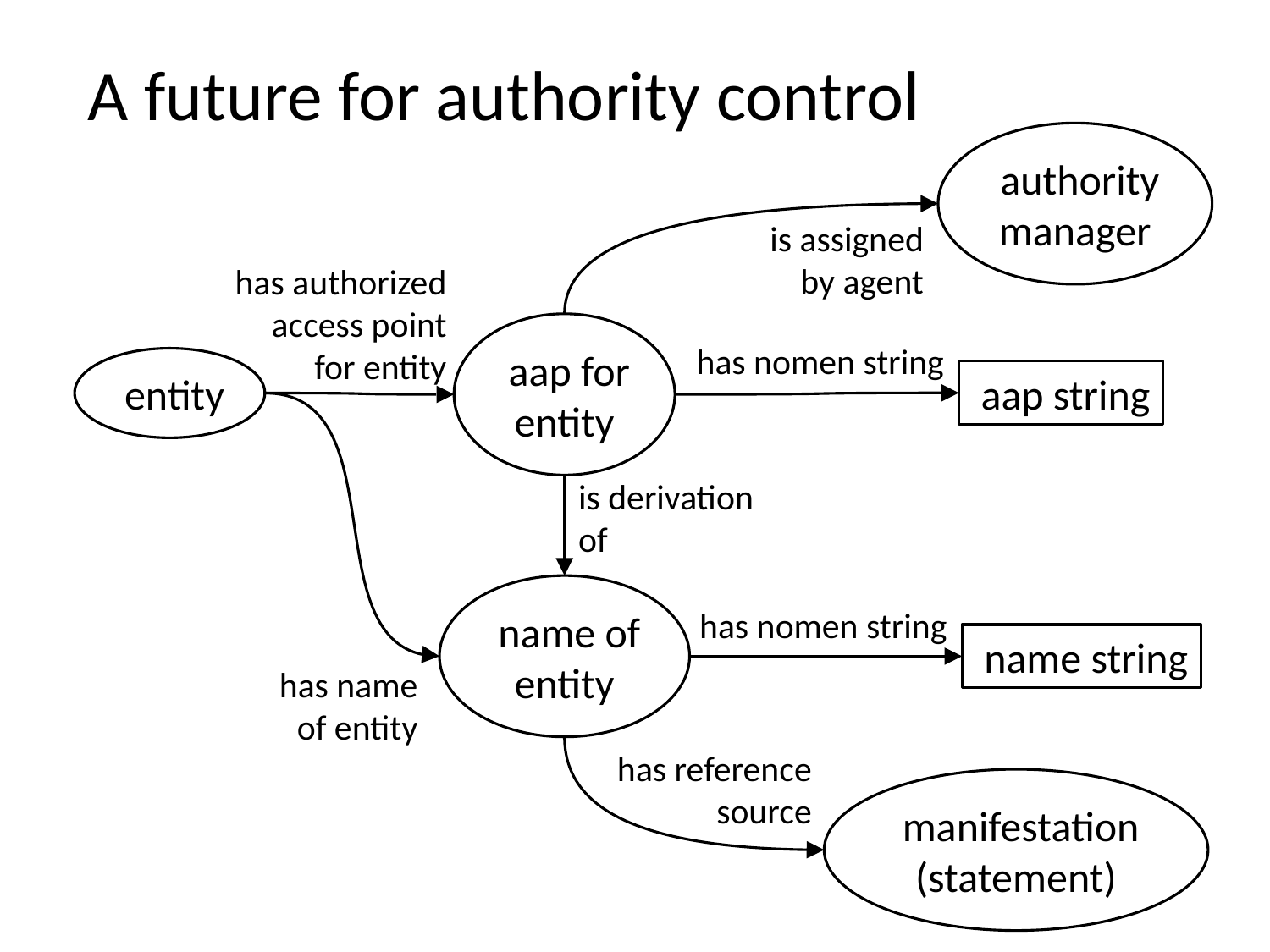

A future for authority control
 authority
manager
is assigned
by agent
has authorized
access point
for entity
 aap for
entity
has nomen string
 entity
 aap string
is derivation
of
 name of
entity
has nomen string
 name string
has name
of entity
has reference
source
 manifestation
(statement)